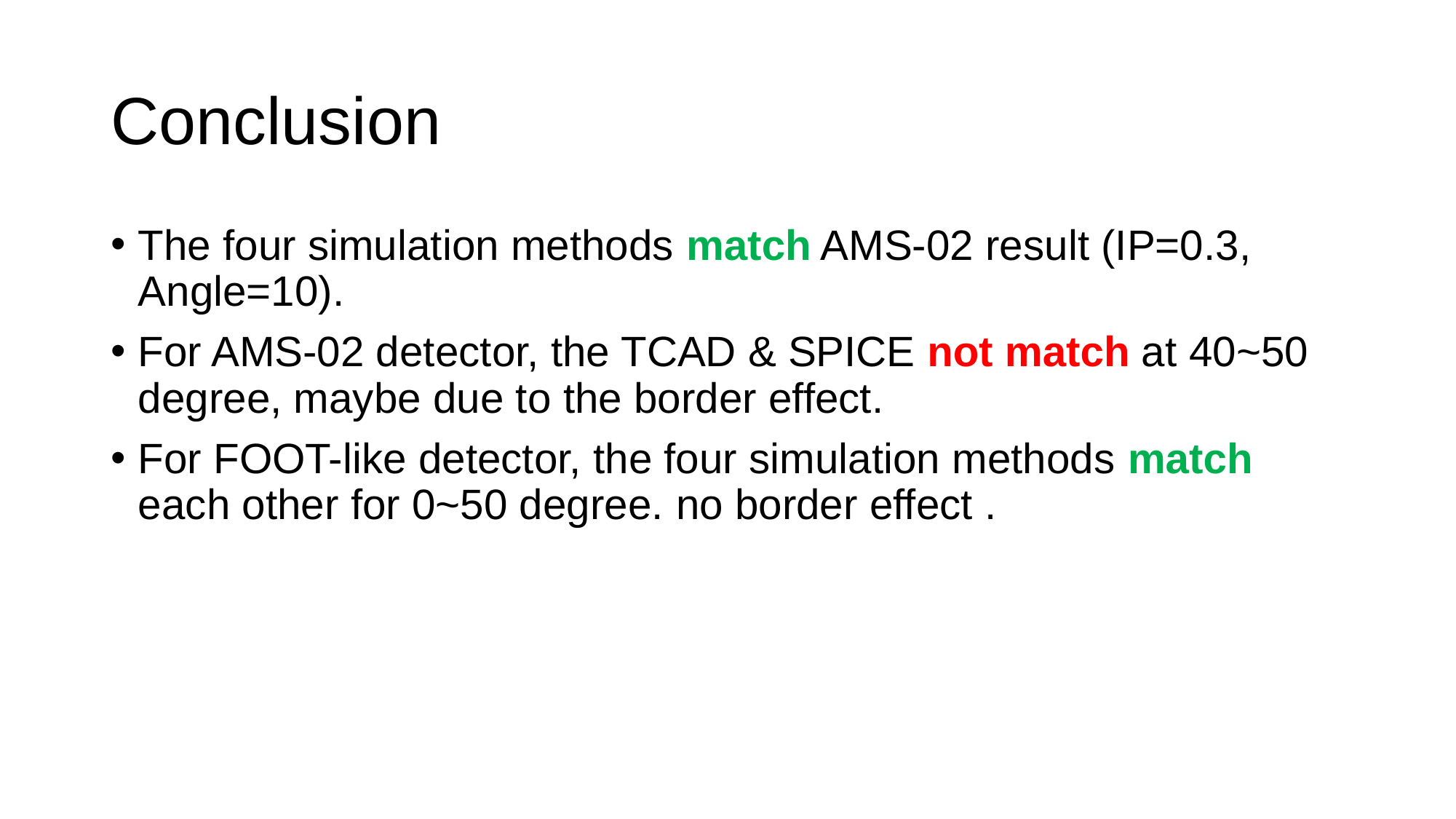

# Conclusion
The four simulation methods match AMS-02 result (IP=0.3, Angle=10).
For AMS-02 detector, the TCAD & SPICE not match at 40~50 degree, maybe due to the border effect.
For FOOT-like detector, the four simulation methods match each other for 0~50 degree. no border effect .